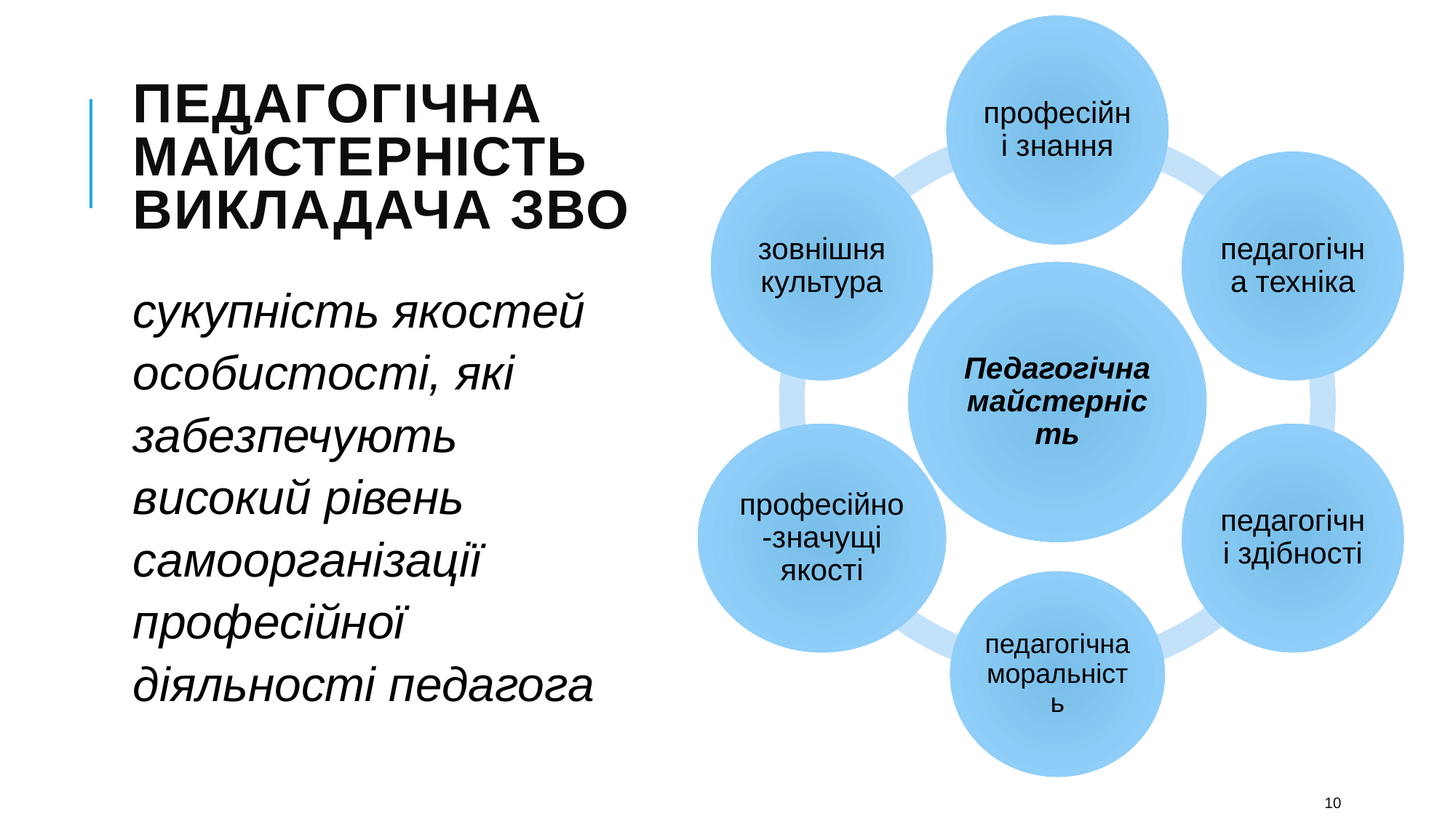

Педагогічна майстерність
професійні знання
педагогічна техніка
педагогічні здібності
педагогічна моральність
професійно-значущі якості
зовнішня культура
# Педагогічна майстерність викладача ЗВО
сукупність якостей особистості, які забезпечують високий рівень самоорганізації професійної діяльності педагога

10